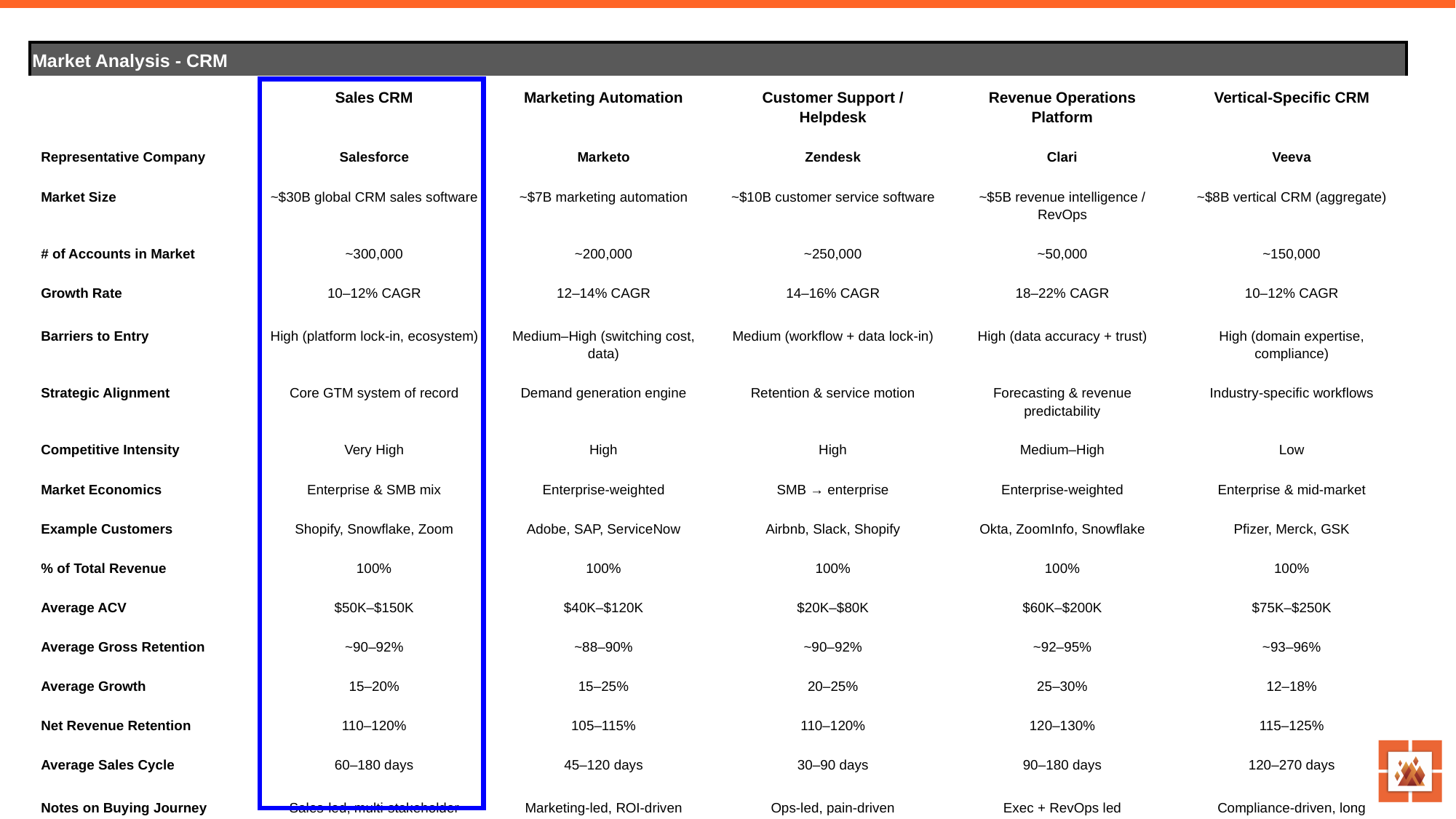

| Market Analysis - CRM |  |  |  |  |  |
| --- | --- | --- | --- | --- | --- |
|  | Sales CRM | Marketing Automation | Customer Support / Helpdesk | Revenue Operations Platform | Vertical-Specific CRM |
| Representative Company | Salesforce | Marketo | Zendesk | Clari | Veeva |
| Market Size | ~$30B global CRM sales software | ~$7B marketing automation | ~$10B customer service software | ~$5B revenue intelligence / RevOps | ~$8B vertical CRM (aggregate) |
| # of Accounts in Market | ~300,000 | ~200,000 | ~250,000 | ~50,000 | ~150,000 |
| Growth Rate | 10–12% CAGR | 12–14% CAGR | 14–16% CAGR | 18–22% CAGR | 10–12% CAGR |
| Barriers to Entry | High (platform lock-in, ecosystem) | Medium–High (switching cost, data) | Medium (workflow + data lock-in) | High (data accuracy + trust) | High (domain expertise, compliance) |
| Strategic Alignment | Core GTM system of record | Demand generation engine | Retention & service motion | Forecasting & revenue predictability | Industry-specific workflows |
| Competitive Intensity | Very High | High | High | Medium–High | Low |
| Market Economics | Enterprise & SMB mix | Enterprise-weighted | SMB → enterprise | Enterprise-weighted | Enterprise & mid-market |
| Example Customers | Shopify, Snowflake, Zoom | Adobe, SAP, ServiceNow | Airbnb, Slack, Shopify | Okta, ZoomInfo, Snowflake | Pfizer, Merck, GSK |
| % of Total Revenue | 100% | 100% | 100% | 100% | 100% |
| Average ACV | $50K–$150K | $40K–$120K | $20K–$80K | $60K–$200K | $75K–$250K |
| Average Gross Retention | ~90–92% | ~88–90% | ~90–92% | ~92–95% | ~93–96% |
| Average Growth | 15–20% | 15–25% | 20–25% | 25–30% | 12–18% |
| Net Revenue Retention | 110–120% | 105–115% | 110–120% | 120–130% | 115–125% |
| Average Sales Cycle | 60–180 days | 45–120 days | 30–90 days | 90–180 days | 120–270 days |
| Notes on Buying Journey | Sales-led, multi-stakeholder | Marketing-led, ROI-driven | Ops-led, pain-driven | Exec + RevOps led | Compliance-driven, long evaluation |